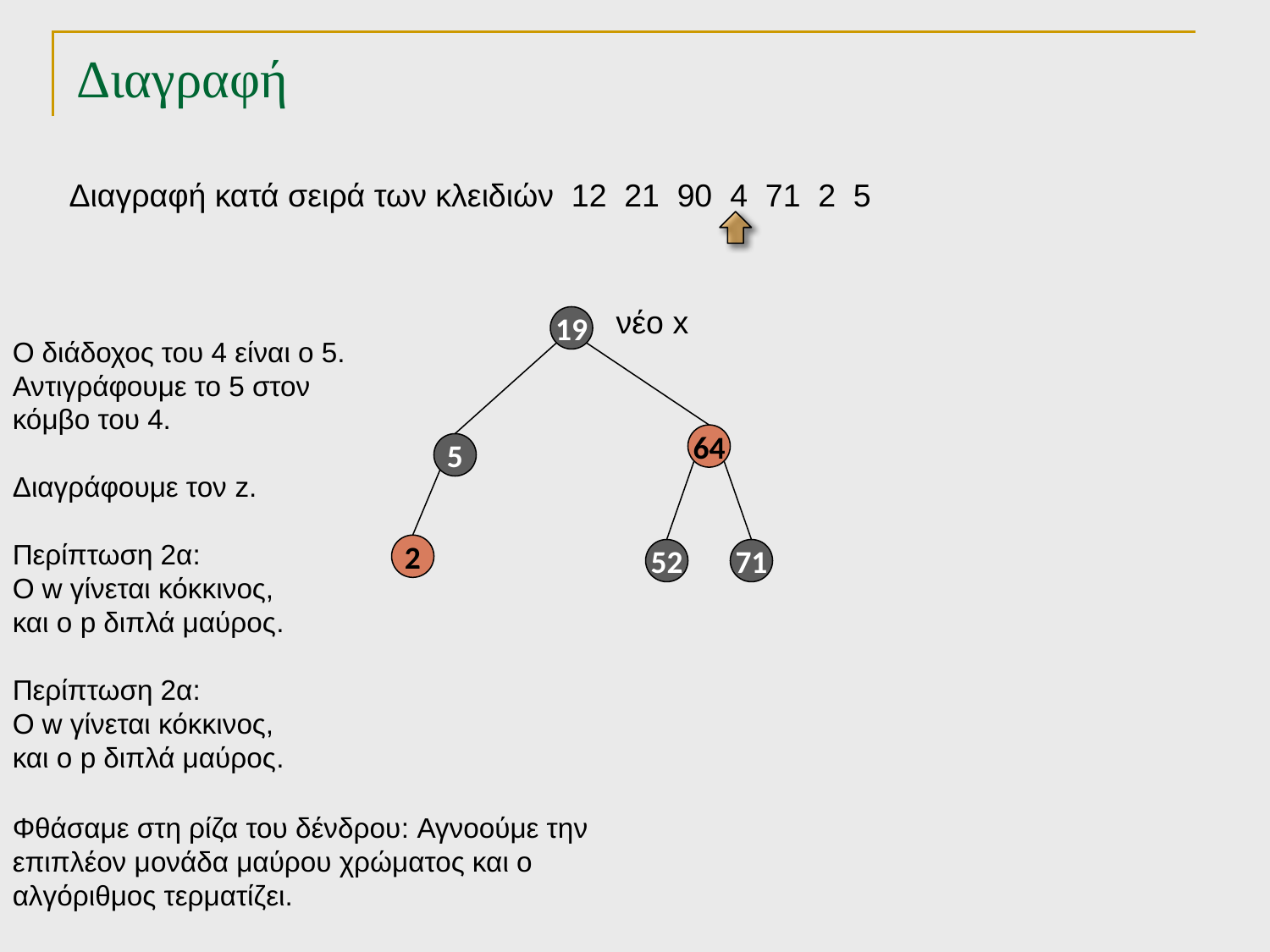

# Διαγραφή
Διαγραφή κατά σειρά των κλειδιών  12  21  90  4  71  2  5

νέο x
19
Ο διάδοχος του 4 είναι ο 5.
Αντιγράφουμε το 5 στον κόμβο του 4.

Διαγράφουμε τον z.

Περίπτωση 2α:
Ο w γίνεται κόκκινος,
και ο p διπλά μαύρος.

Περίπτωση 2α:
Ο w γίνεται κόκκινος,
και ο p διπλά μαύρος.

64
5
2
52
71
Φθάσαμε στη ρίζα του δένδρου: Αγνοούμε την επιπλέον μονάδα μαύρου χρώματος και ο αλγόριθμος τερματίζει.

TexPoint fonts used in EMF.
Read the TexPoint manual before you delete this box.: AAAAA